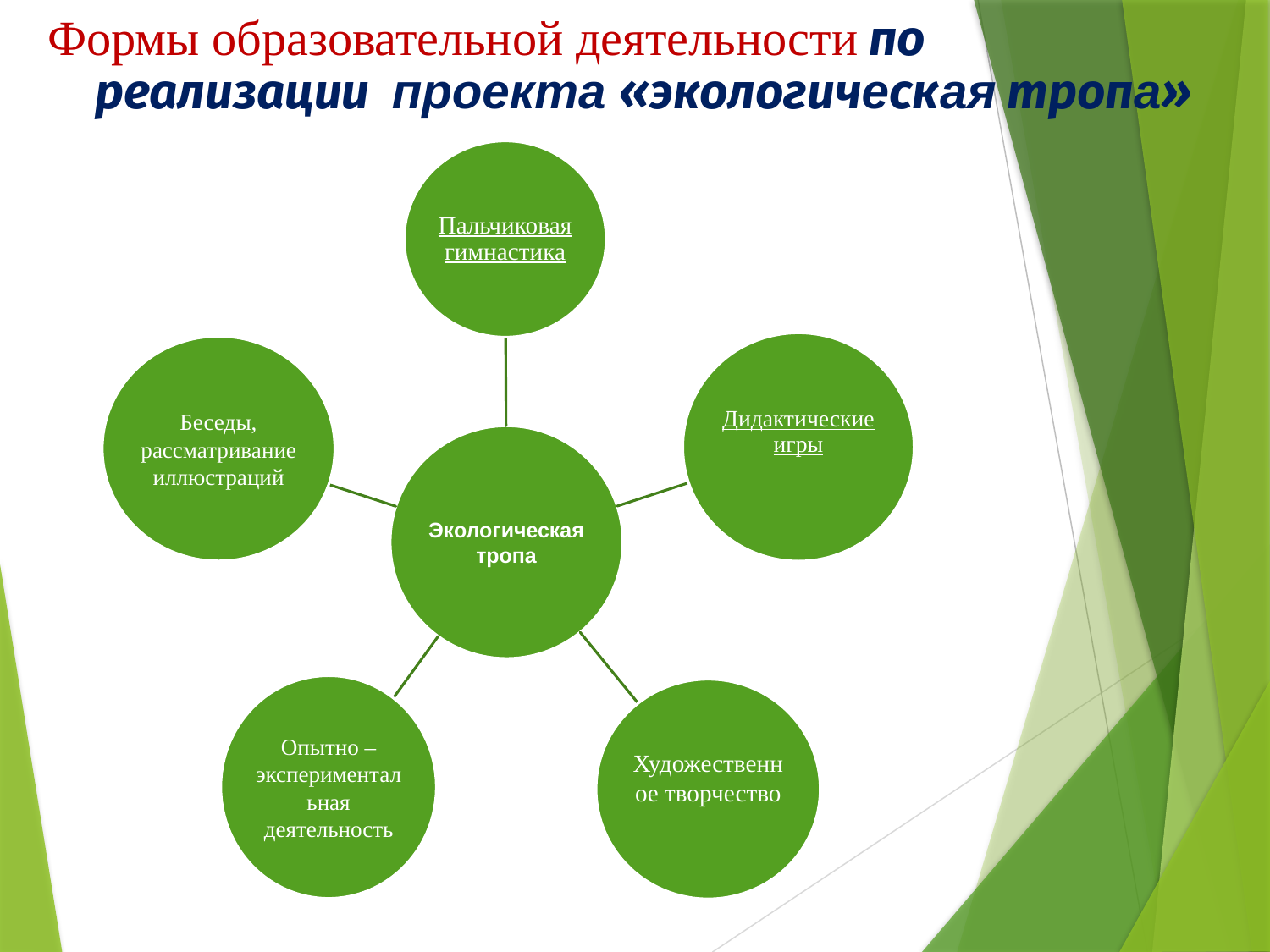

Формы образовательной деятельности по реализации  проекта «экологическая тропа»
Экологическая тропа

Пальчиковая гимнастика

Дидактические игры

Художественное творчество

Опытно – экспериментальная деятельность

Беседы, рассматривание иллюстраций